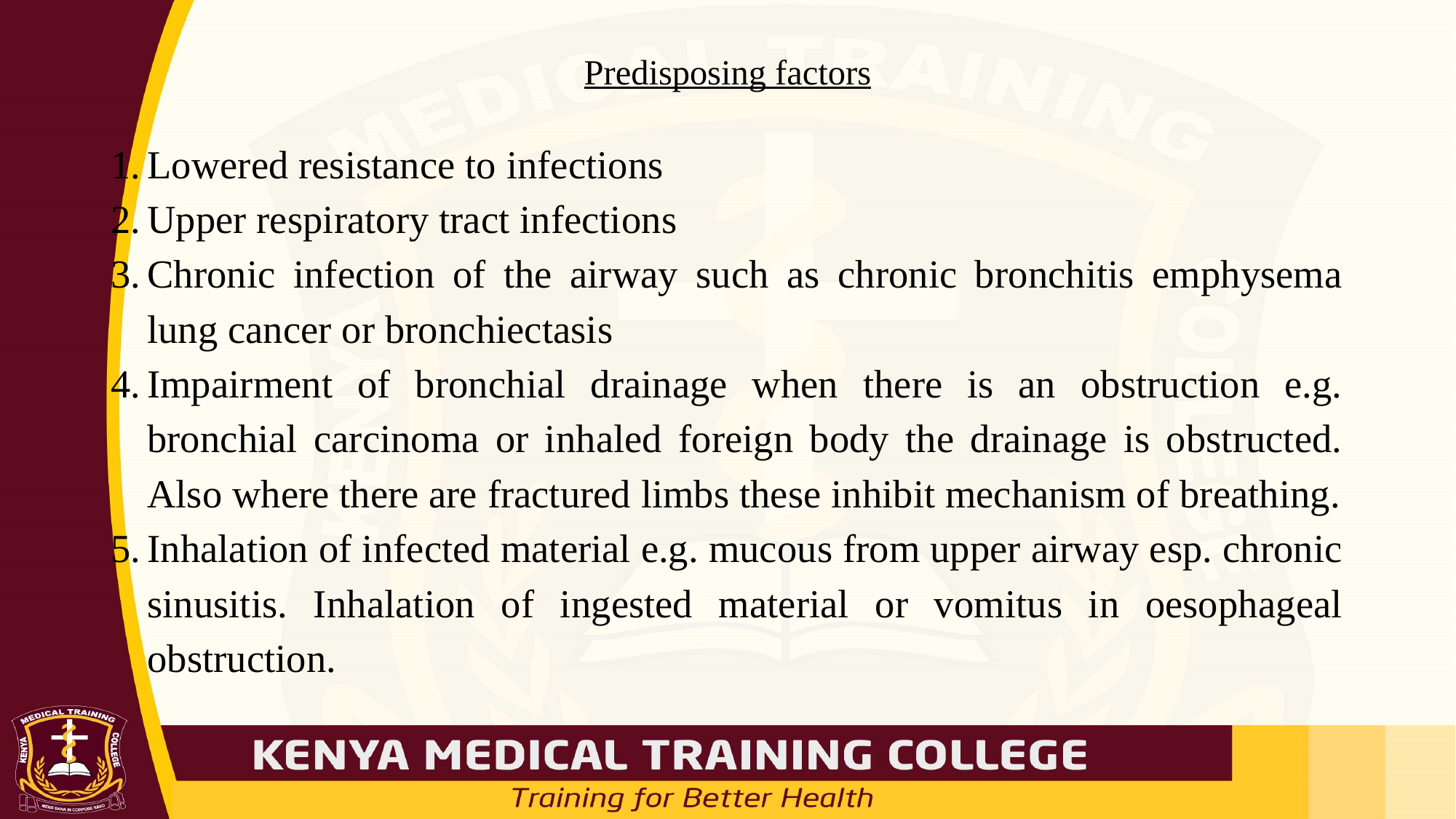

# Predisposing factors
Lowered resistance to infections
Upper respiratory tract infections
Chronic infection of the airway such as chronic bronchitis emphysema lung cancer or bronchiectasis
Impairment of bronchial drainage when there is an obstruction e.g. bronchial carcinoma or inhaled foreign body the drainage is obstructed. Also where there are fractured limbs these inhibit mechanism of breathing.
Inhalation of infected material e.g. mucous from upper airway esp. chronic sinusitis. Inhalation of ingested material or vomitus in oesophageal obstruction.